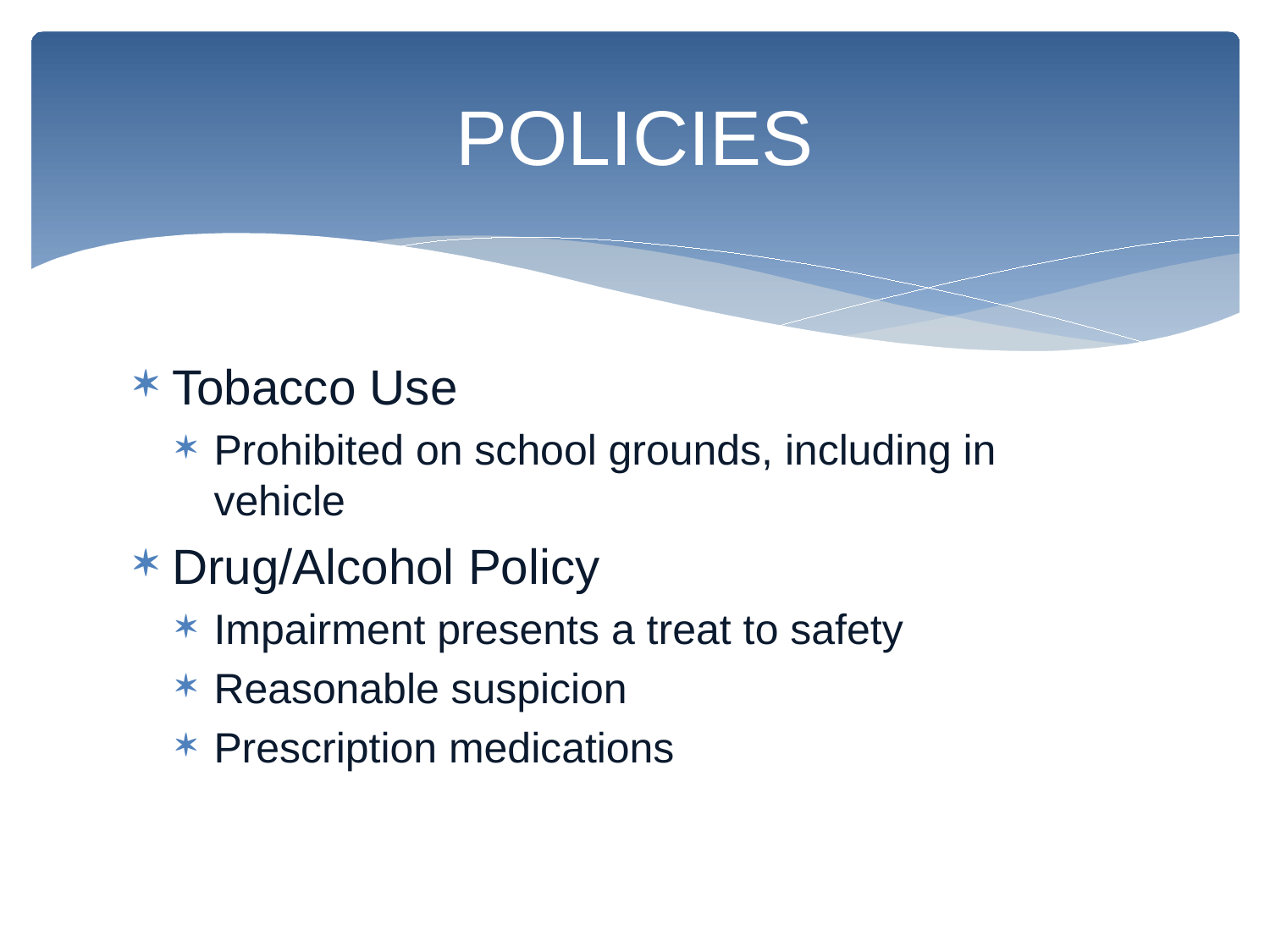

# POLICIES
Tobacco Use
Prohibited on school grounds, including in vehicle
Drug/Alcohol Policy
Impairment presents a treat to safety
Reasonable suspicion
Prescription medications